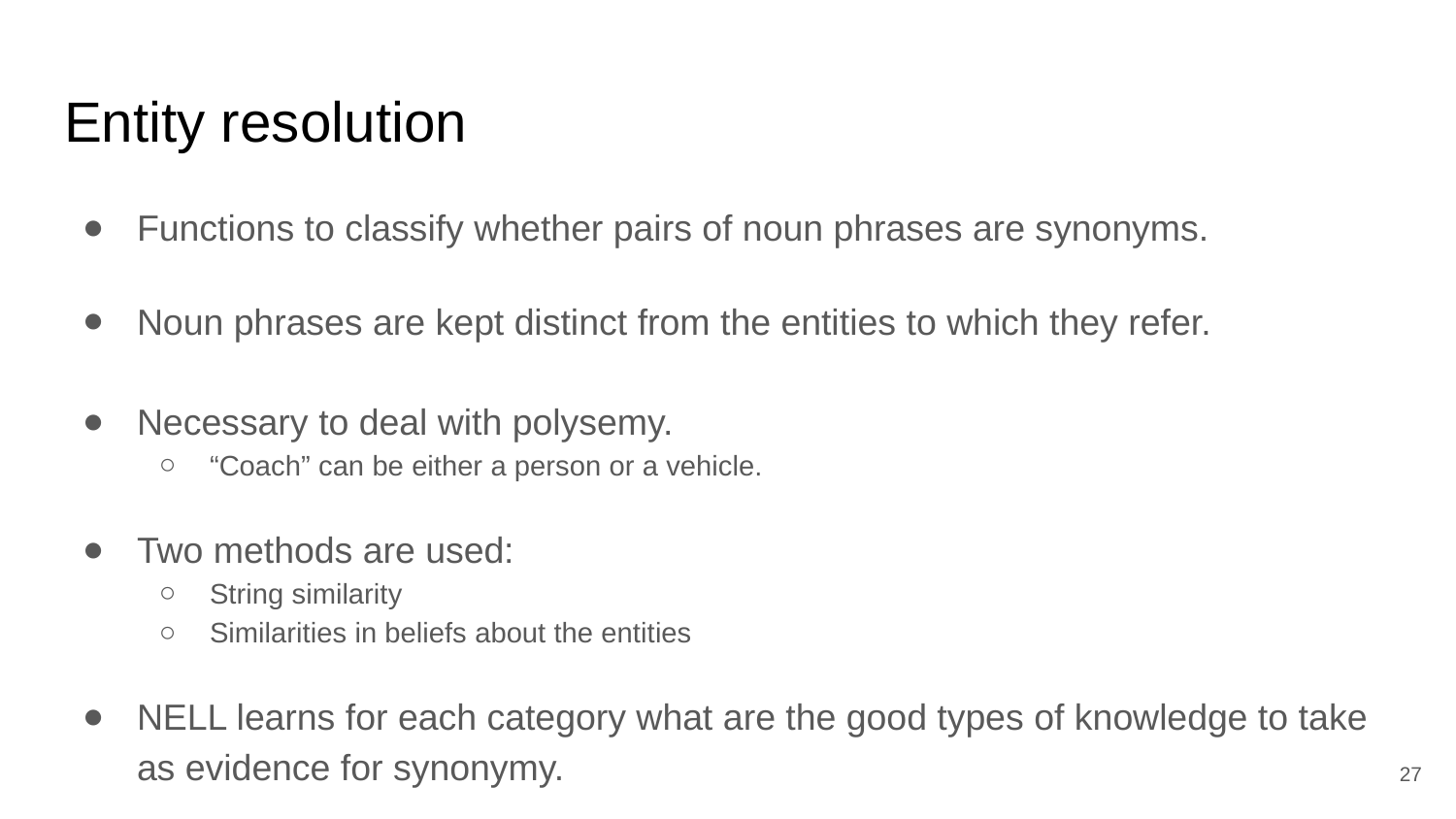

# Entity resolution
Functions to classify whether pairs of noun phrases are synonyms.
Noun phrases are kept distinct from the entities to which they refer.
Necessary to deal with polysemy.
“Coach” can be either a person or a vehicle.
Two methods are used:
String similarity
Similarities in beliefs about the entities
NELL learns for each category what are the good types of knowledge to take as evidence for synonymy.

27